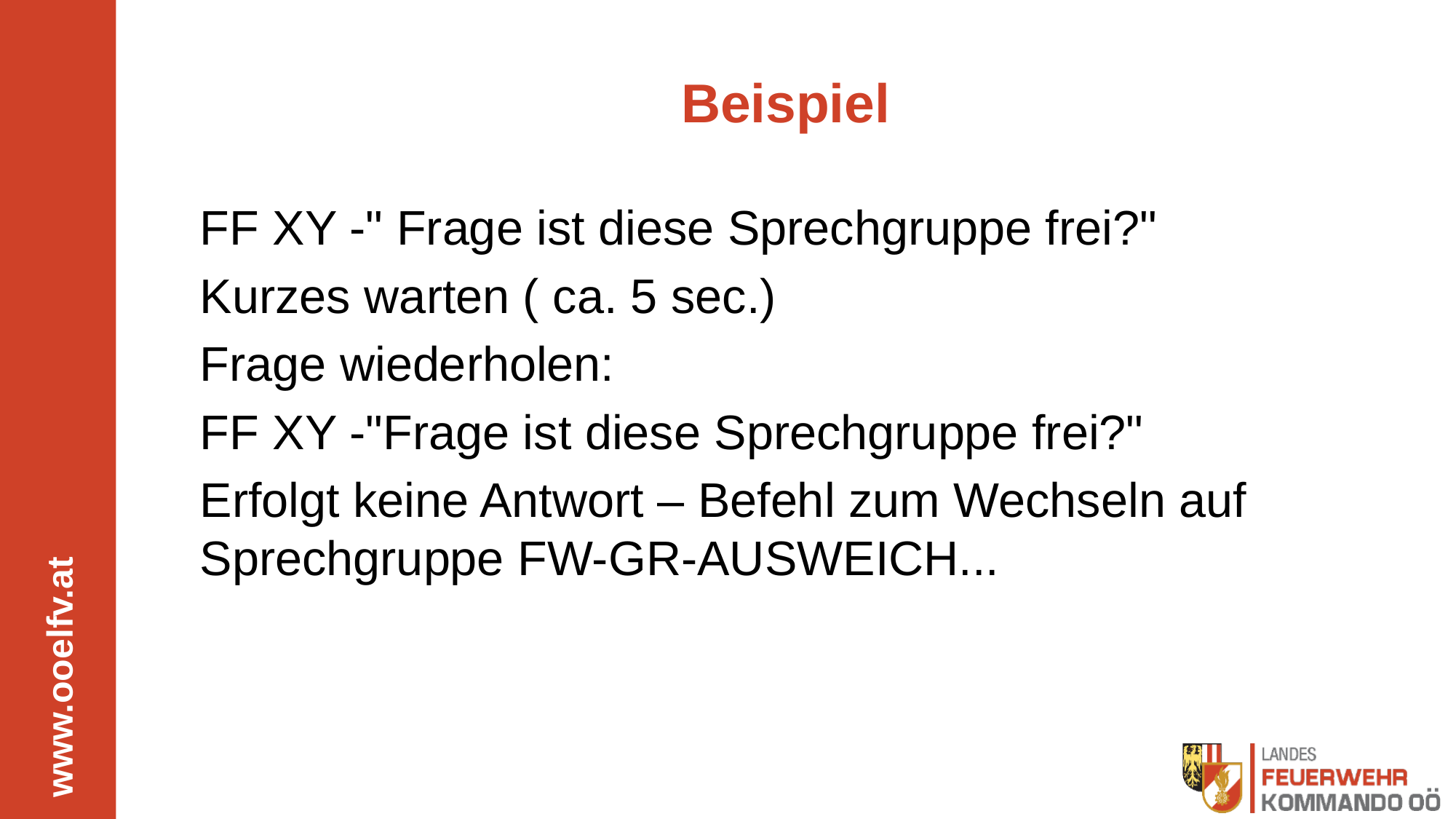

# Beispiel
FF XY -" Frage ist diese Sprechgruppe frei?"
Kurzes warten ( ca. 5 sec.)
Frage wiederholen:
FF XY -"Frage ist diese Sprechgruppe frei?"
Erfolgt keine Antwort – Befehl zum Wechseln auf Sprechgruppe FW-GR-AUSWEICH...